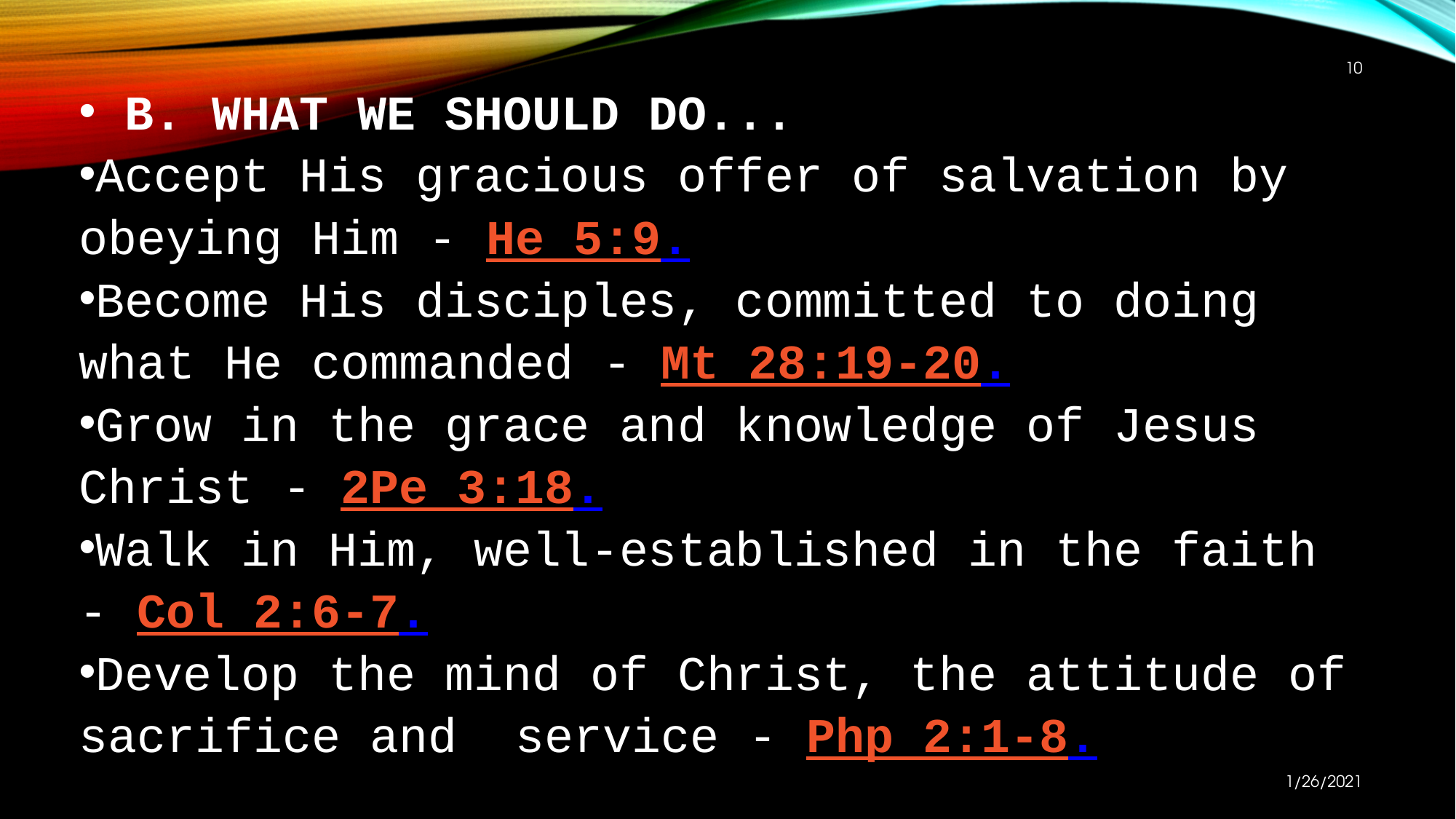

10
 B. WHAT WE SHOULD DO...
Accept His gracious offer of salvation by obeying Him - He 5:9.
Become His disciples, committed to doing what He commanded - Mt 28:19-20.
Grow in the grace and knowledge of Jesus Christ - 2Pe 3:18.
Walk in Him, well-established in the faith - Col 2:6-7.
Develop the mind of Christ, the attitude of sacrifice and  service - Php 2:1-8.
1/26/2021